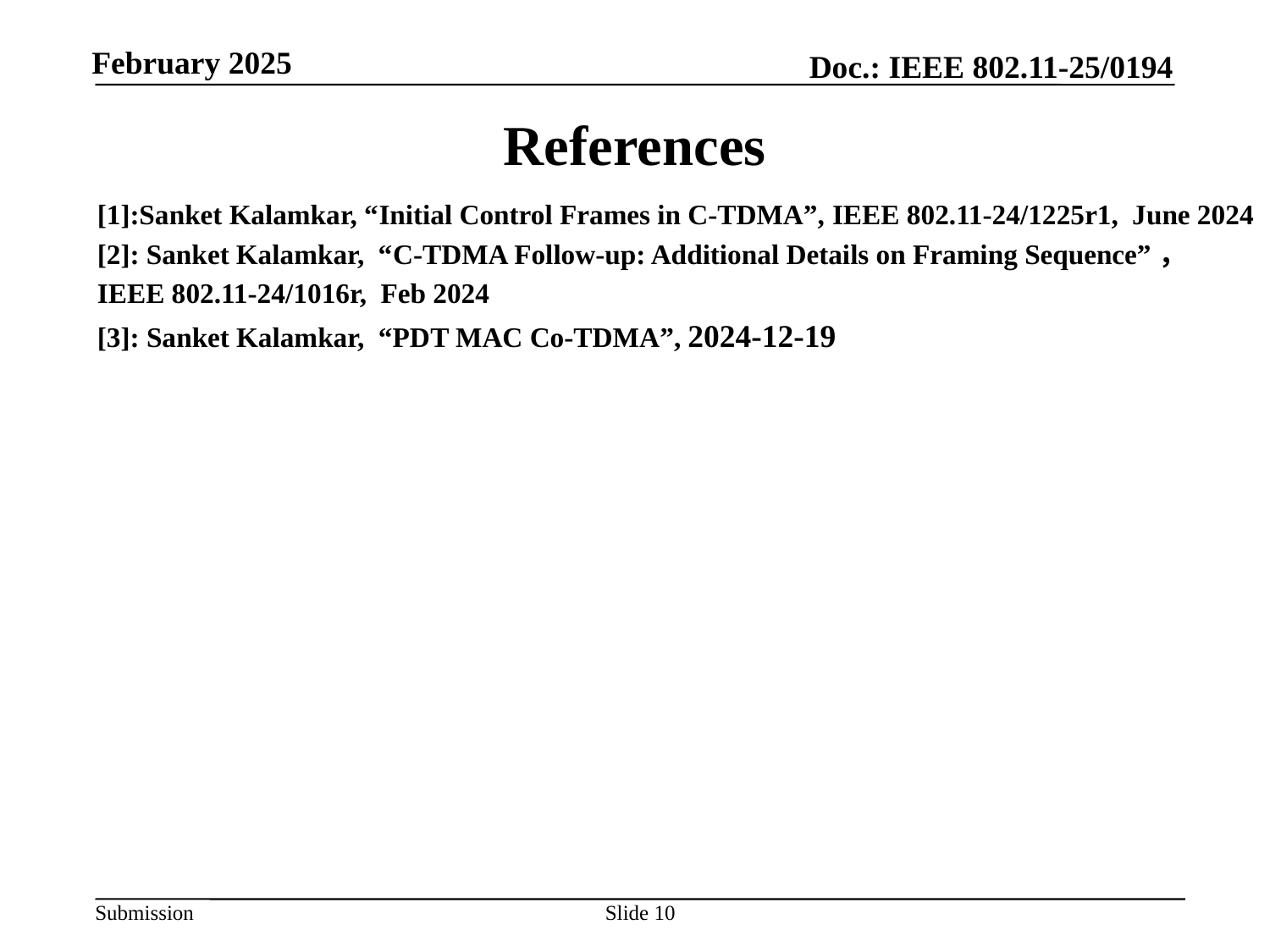

# References
[1]:Sanket Kalamkar, “Initial Control Frames in C-TDMA”, IEEE 802.11-24/1225r1,  June 2024
[2]: Sanket Kalamkar,  “C-TDMA Follow-up: Additional Details on Framing Sequence”，
IEEE 802.11-24/1016r,  Feb 2024
[3]: Sanket Kalamkar,  “PDT MAC Co-TDMA”, 2024-12-19

Slide 10